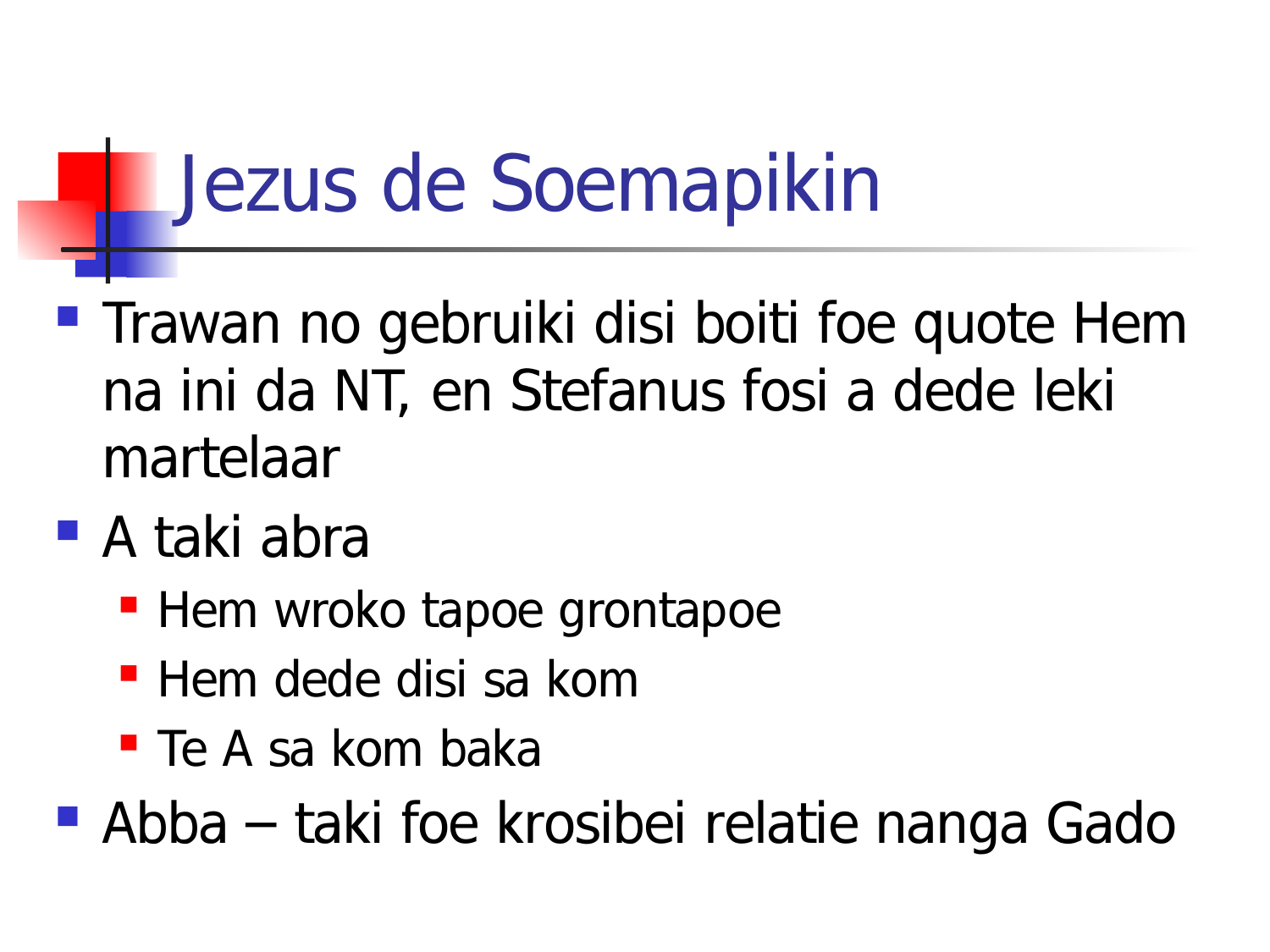

# Jezus de Soemapikin
Trawan no gebruiki disi boiti foe quote Hem na ini da NT, en Stefanus fosi a dede leki martelaar
A taki abra
Hem wroko tapoe grontapoe
Hem dede disi sa kom
Te A sa kom baka
Abba – taki foe krosibei relatie nanga Gado